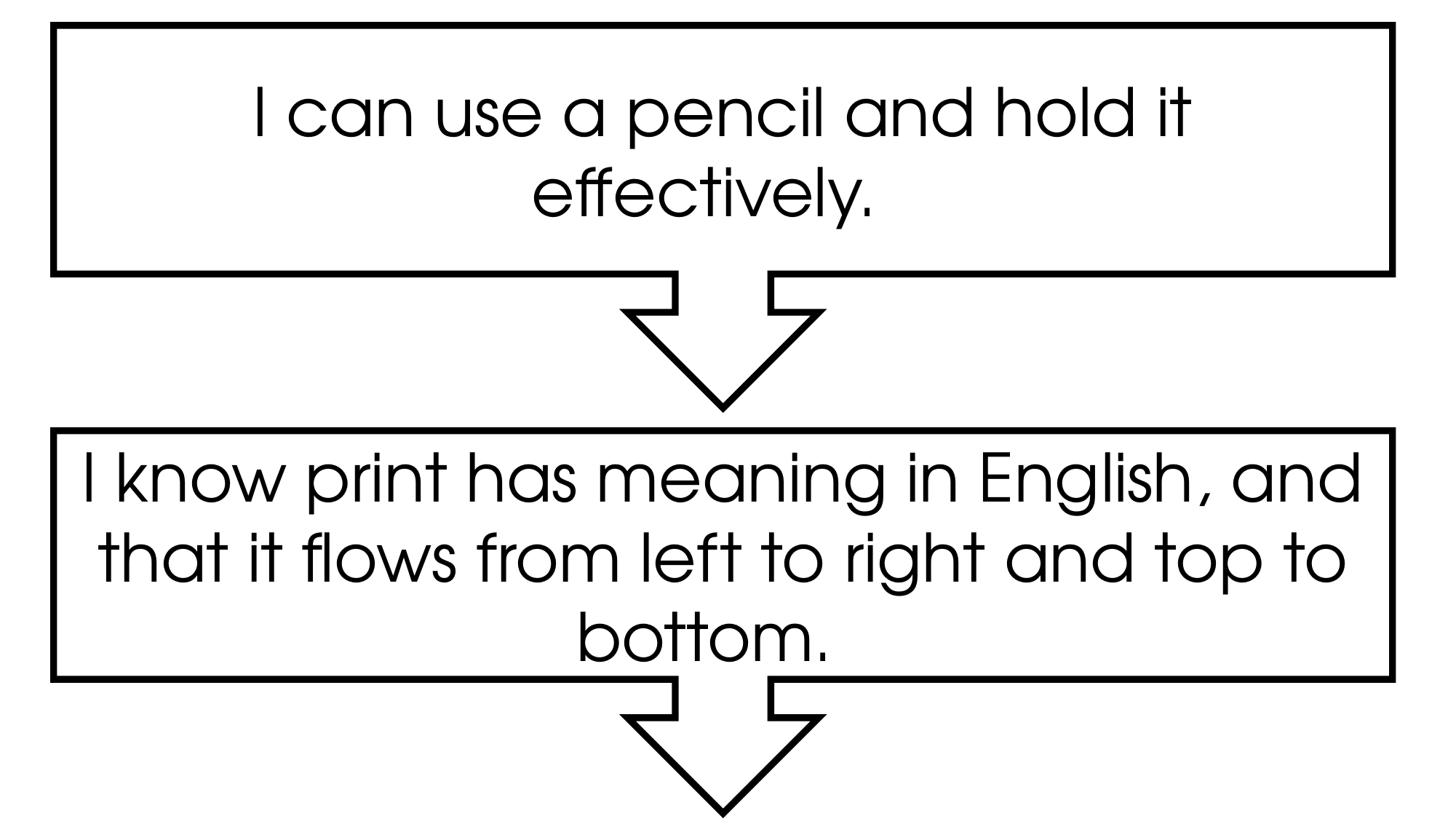

I can use a pencil and hold it effectively.
I know print has meaning in English, and that it flows from left to right and top to bottom.